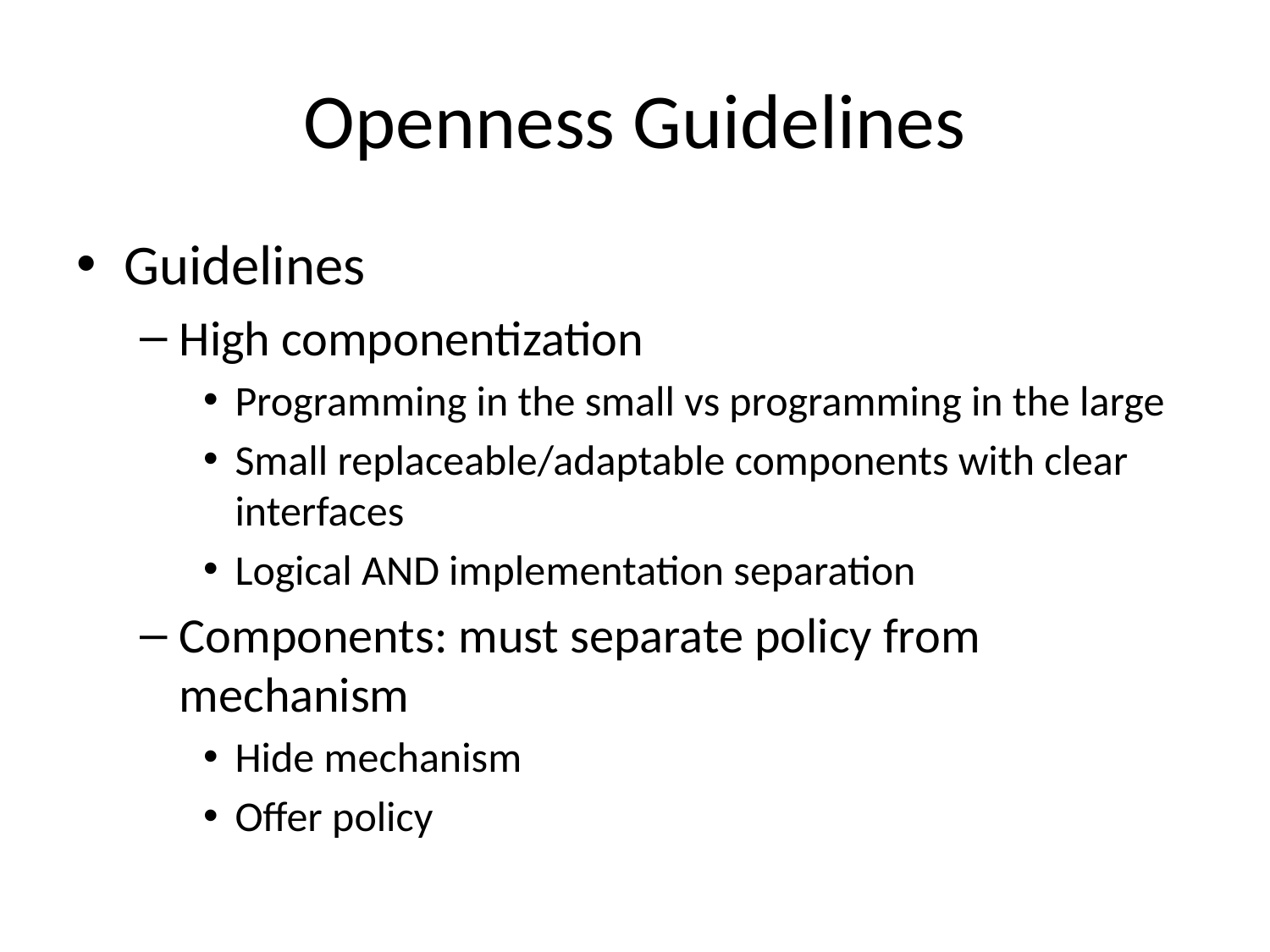

# Openness Guidelines
Guidelines
High componentization
Programming in the small vs programming in the large
Small replaceable/adaptable components with clear interfaces
Logical AND implementation separation
Components: must separate policy from mechanism
Hide mechanism
Offer policy